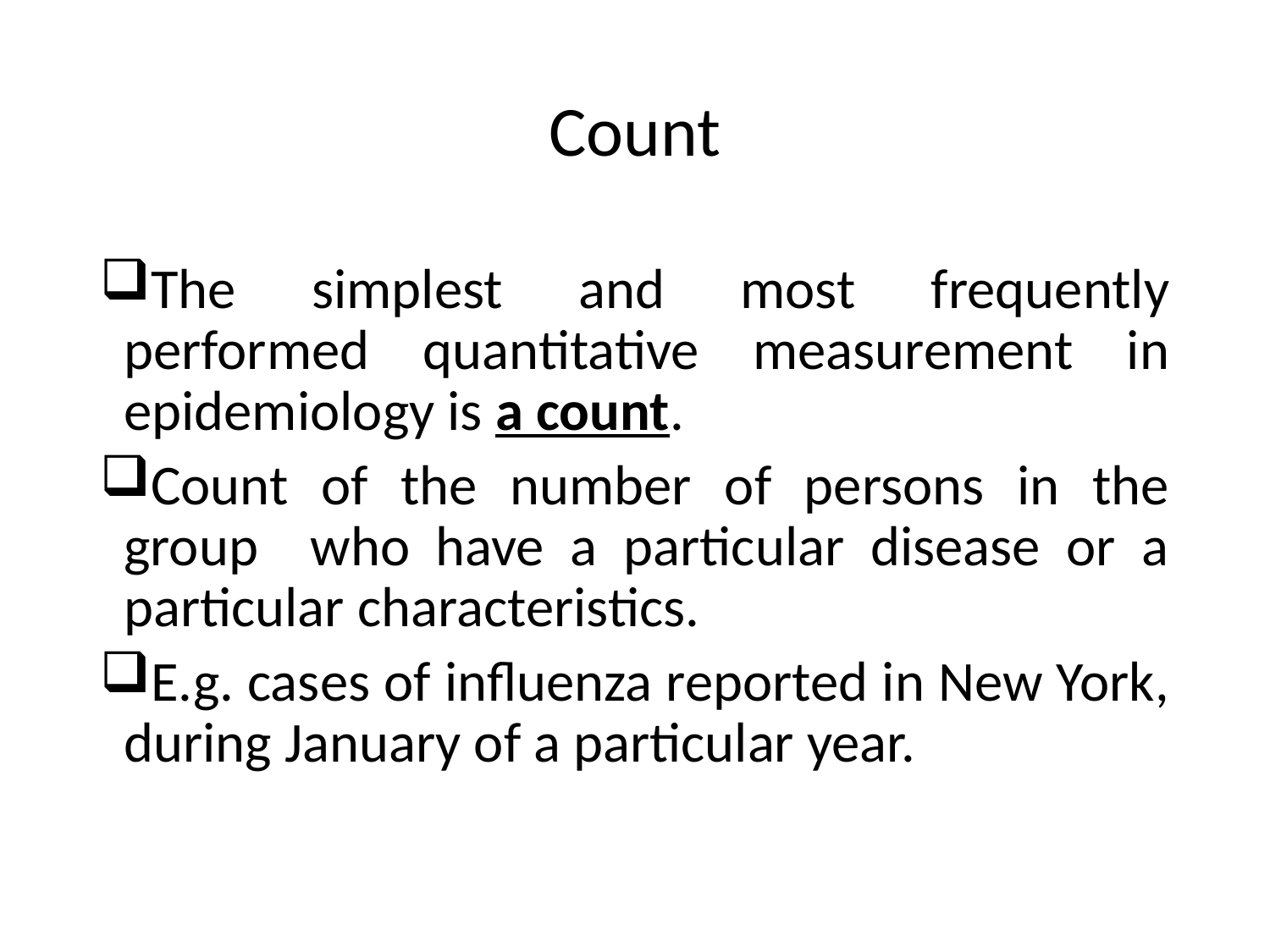

# Count
The simplest and most frequently performed quantitative measurement in epidemiology is a count.
Count of the number of persons in the group  who have a particular disease or a particular characteristics.
E.g. cases of influenza reported in New York, during January of a particular year.